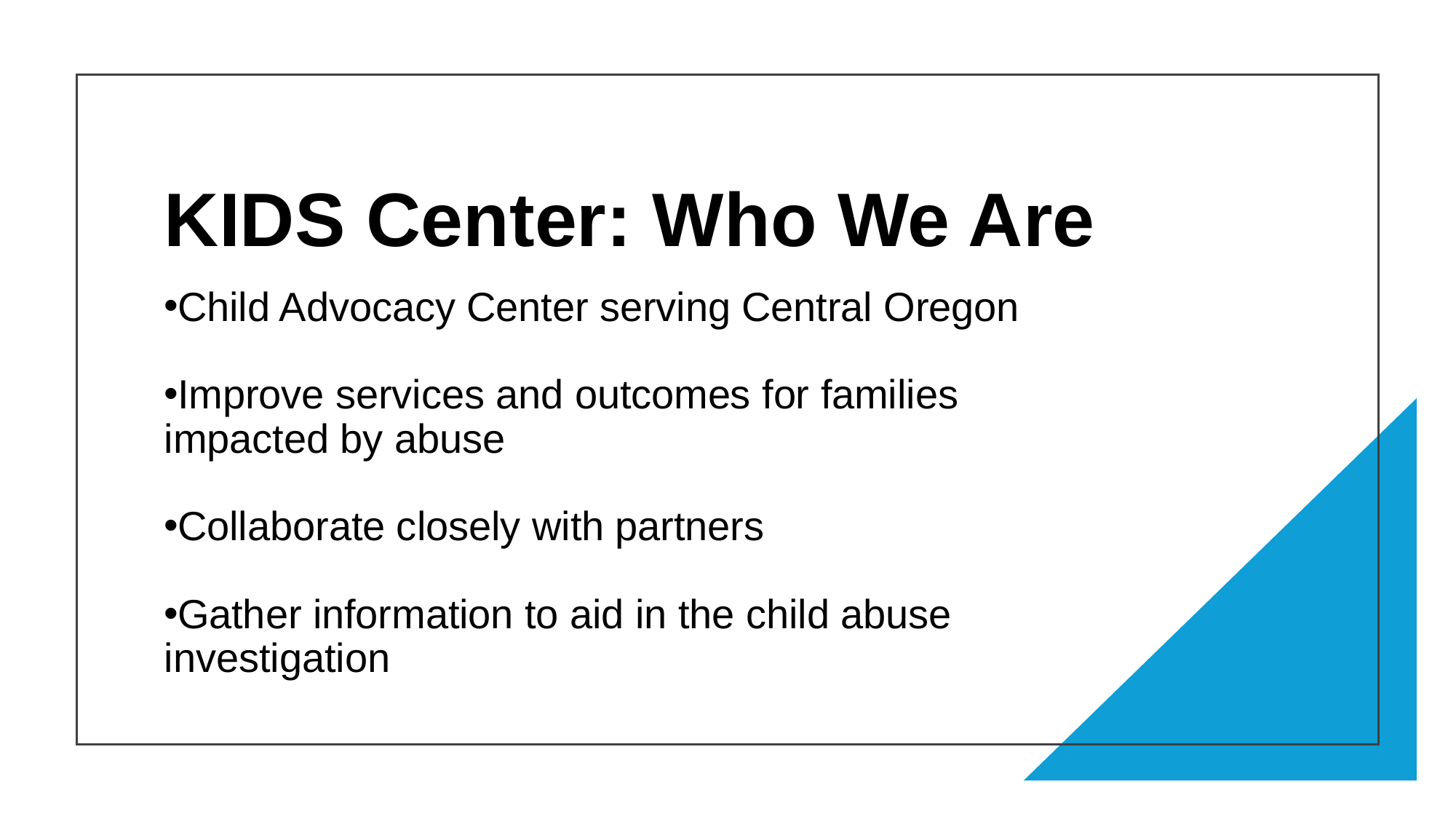

# KIDS Center: Who We Are
Child Advocacy Center serving Central Oregon

Improve services and outcomes for families impacted by abuse

Collaborate closely with partners

Gather information to aid in the child abuse investigation